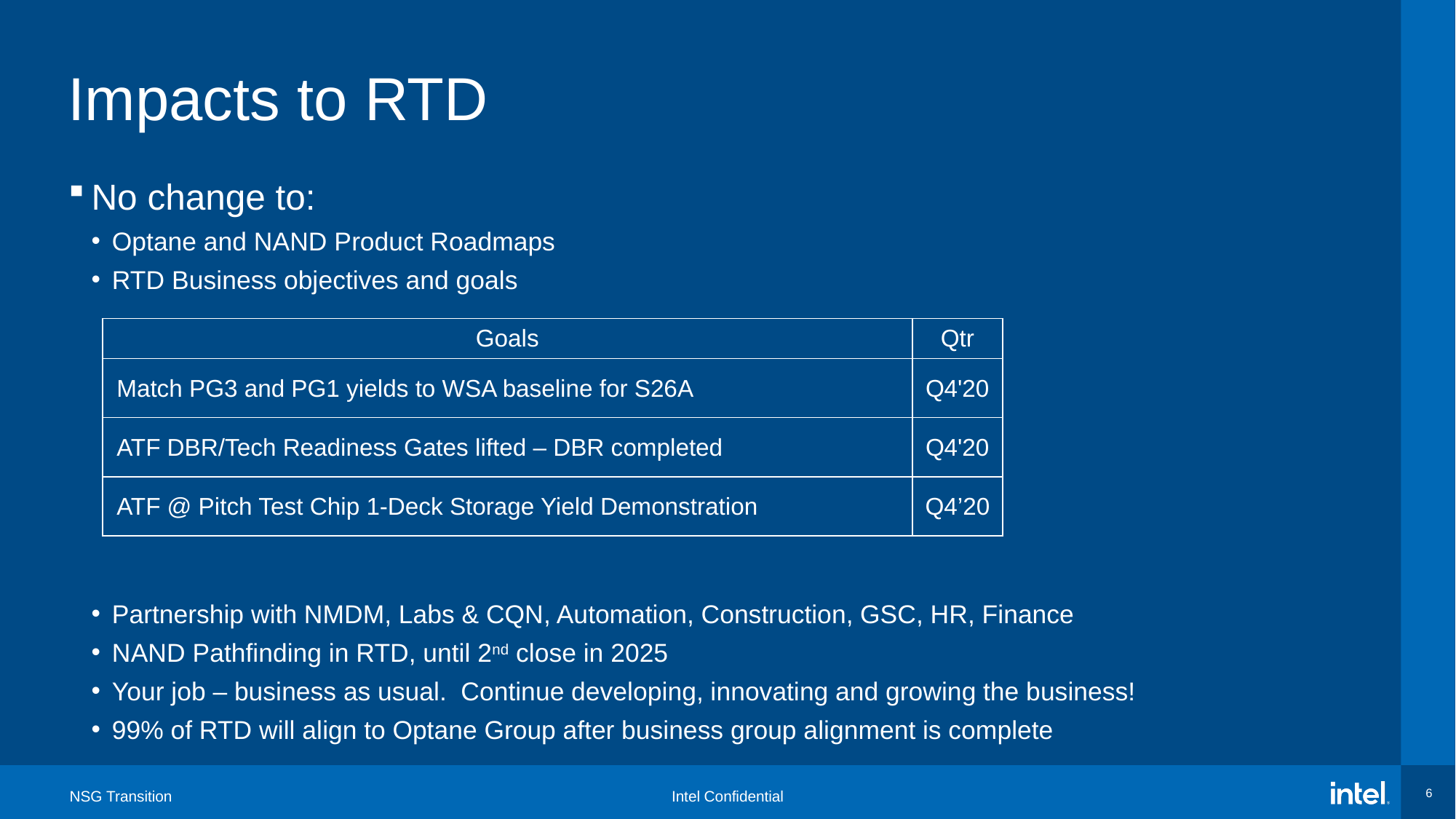

# Impacts to RTD
No change to:
Optane and NAND Product Roadmaps
RTD Business objectives and goals

Partnership with NMDM, Labs & CQN, Automation, Construction, GSC, HR, Finance
NAND Pathfinding in RTD, until 2nd close in 2025
Your job – business as usual.  Continue developing, innovating and growing the business!
99% of RTD will align to Optane Group after business group alignment is complete
| Goals | Qtr |
| --- | --- |
| Match PG3 and PG1 yields to WSA baseline for S26A | Q4'20 |
| ATF DBR/Tech Readiness Gates lifted – DBR completed | Q4'20 |
| ATF @ Pitch Test Chip 1-Deck Storage Yield Demonstration | Q4’20 |